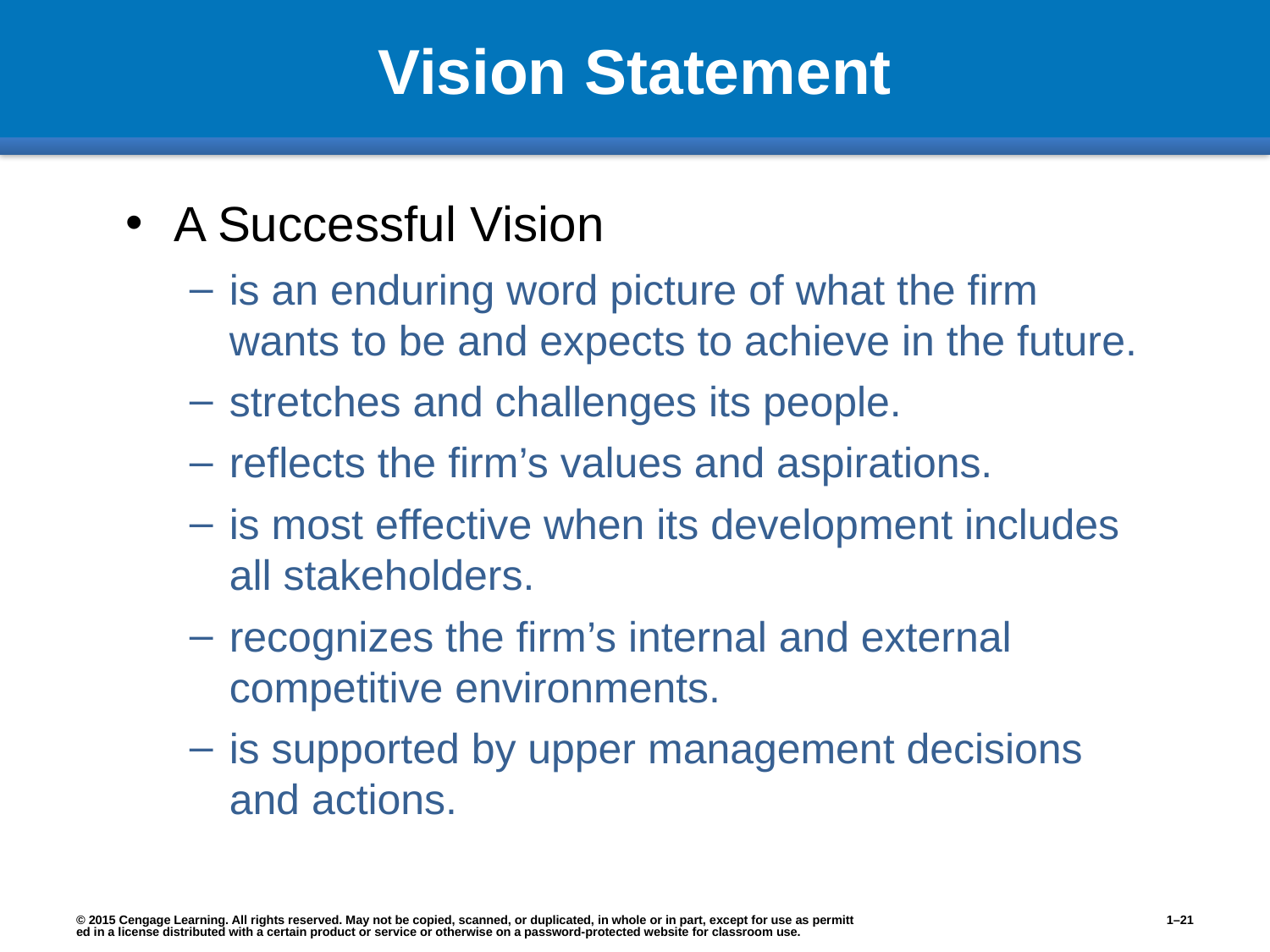

# Vision Statement
A Successful Vision
is an enduring word picture of what the firm wants to be and expects to achieve in the future.
stretches and challenges its people.
reflects the firm’s values and aspirations.
is most effective when its development includes all stakeholders.
recognizes the firm’s internal and external competitive environments.
is supported by upper management decisions and actions.

© 2015 Cengage Learning. All rights reserved. May not be copied, scanned, or duplicated, in whole or in part, except for use as permitted in a license distributed with a certain product or service or otherwise on a password-protected website for classroom use.
1–21